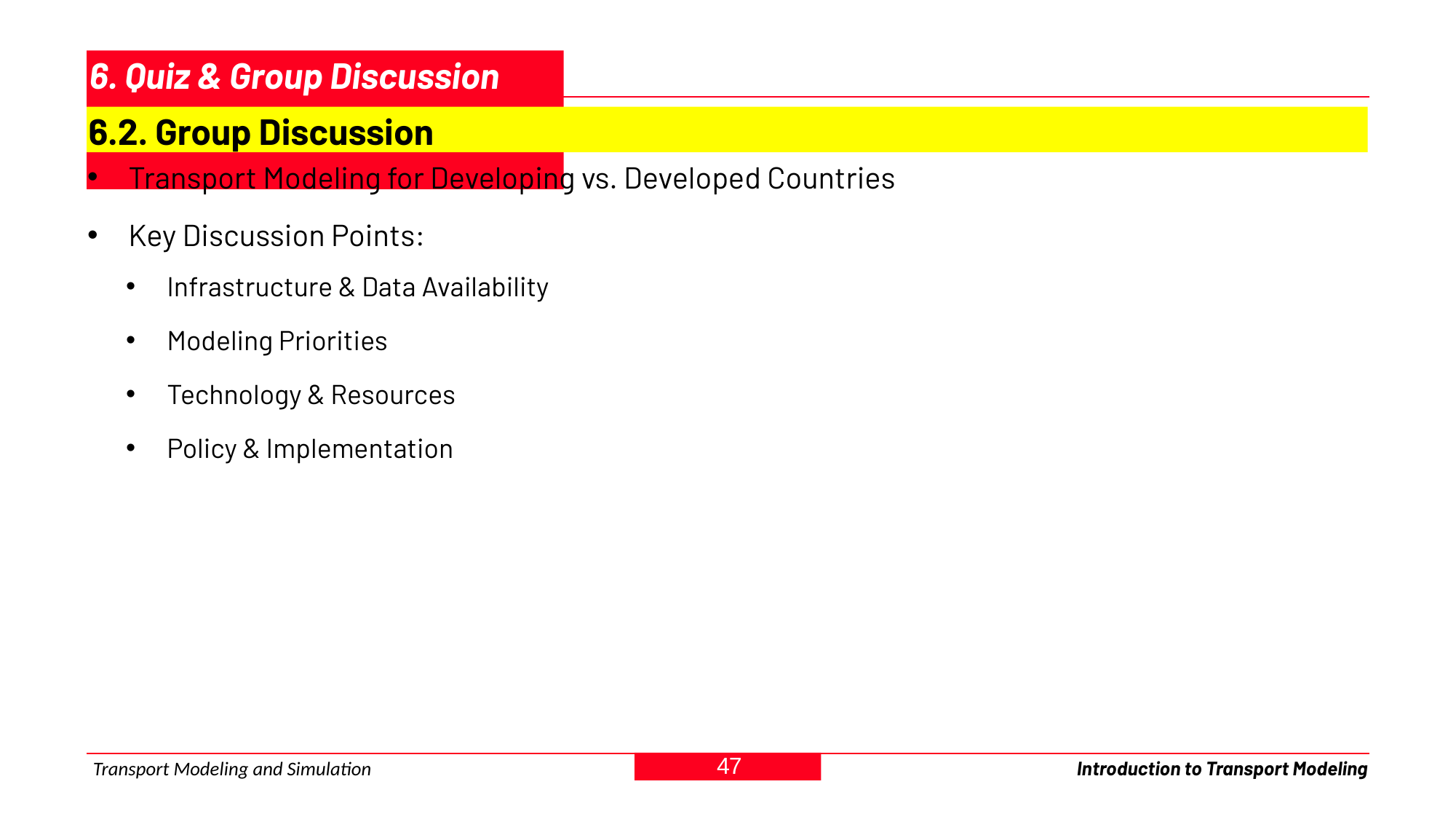

# 6. Quiz & Group Discussion
6.2. Group Discussion
Transport Modeling for Developing vs. Developed Countries
Key Discussion Points:
Infrastructure & Data Availability
Modeling Priorities
Technology & Resources
Policy & Implementation
47
Transport Modeling and Simulation
Introduction to Transport Modeling